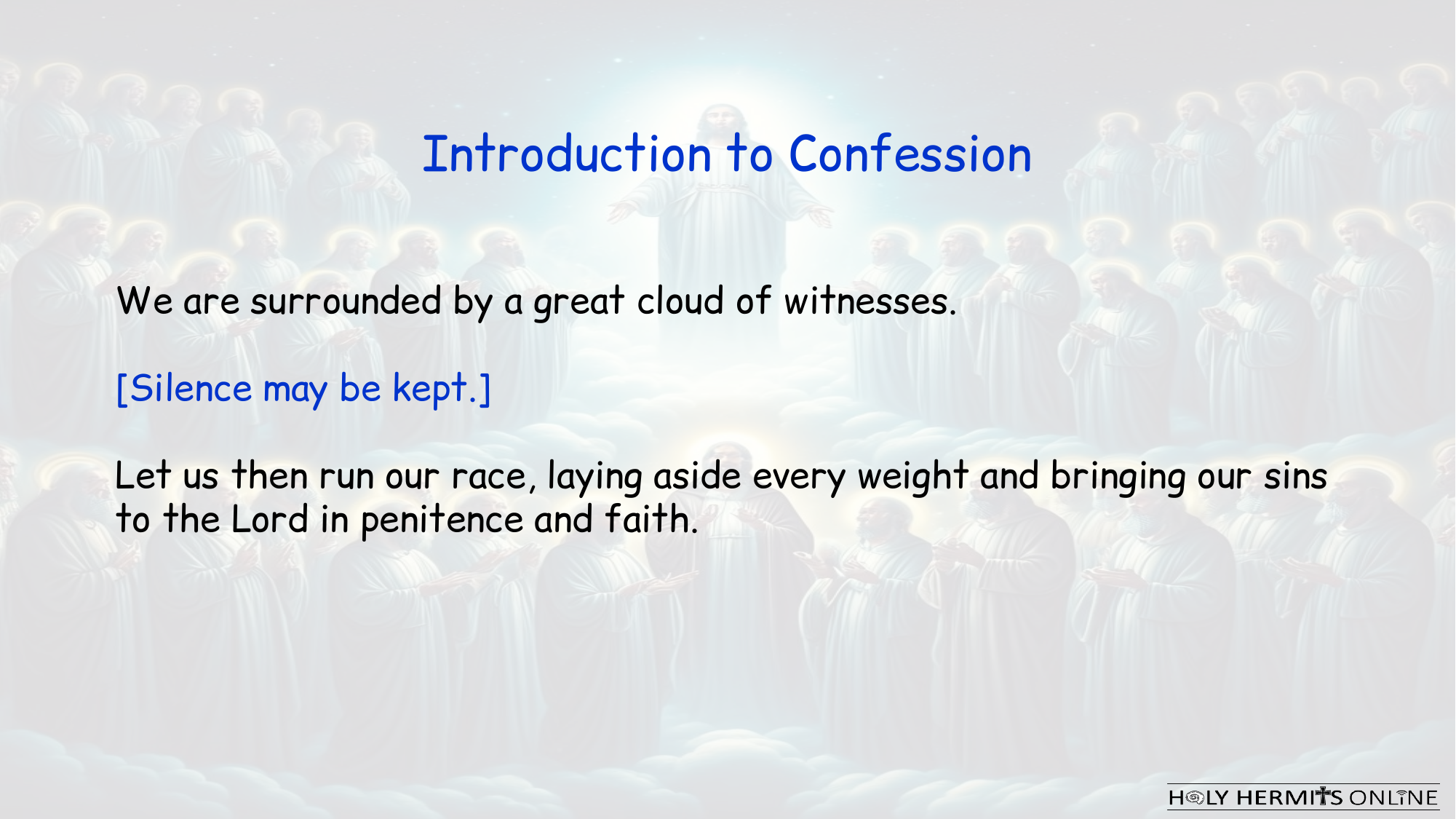

Introduction to Confession
We are surrounded by a great cloud of witnesses.

[Silence may be kept.]

Let us then run our race, laying aside every weight and bringing our sins to the Lord in penitence and faith.